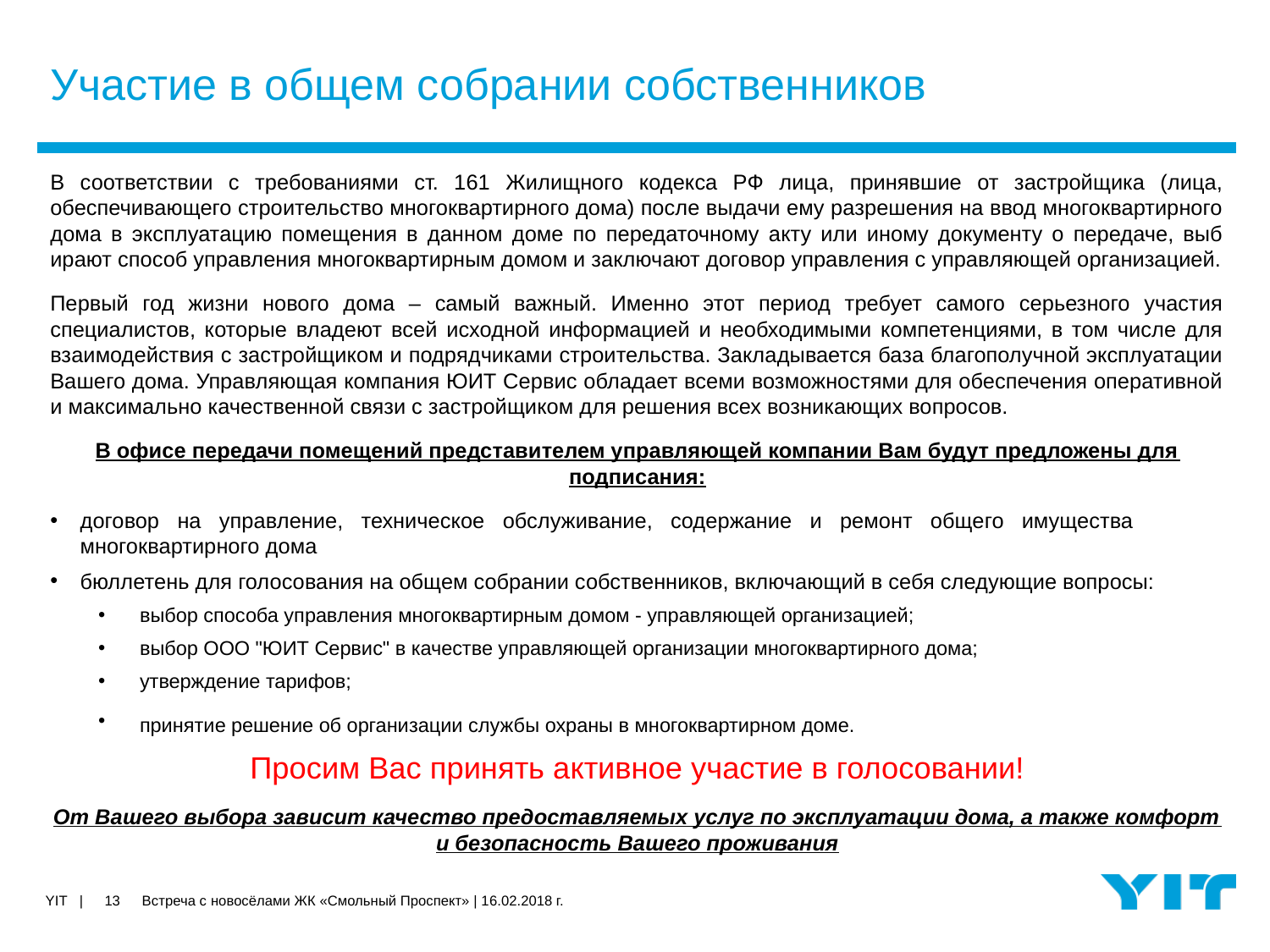

# Участие в общем собрании собственников
В соответствии с требованиями ст. 161 Жилищного кодекса РФ лица, принявшие от застройщика (лица, обеспечивающего строительство многоквартирного дома) после выдачи ему разрешения на ввод многоквартирного дома в эксплуатацию помещения в данном доме по передаточному акту или иному документу о передаче, выб­ирают способ управления многоквартирным домом и заключают договор управления с управляющей организацией.
Первый год жизни нового дома – самый важный. Именно этот период требует самого серьезного участия специалистов, которые владеют всей исходной информацией и необходимыми компетенциями, в том числе для взаимодействия с застройщиком и подрядчиками строительства. Закладывается база благополучной эксплуатации Вашего дома. Управляющая компания ЮИТ Сервис обладает всеми возможностями для обеспечения оперативной и максимально качественной связи с застройщиком для решения всех возникающих вопросов.
В офисе передачи помещений представителем управляющей компании Вам будут предложены для подписания:
договор на управление, техническое обслуживание, содержание и ремонт общего имущества      многоквартирного дома
бюллетень для голосования на общем собрании собственников, включающий в себя следующие вопросы:
выбор способа управления многоквартирным домом - управляющей организацией;
выбор ООО "ЮИТ Сервис" в качестве управляющей организации многоквартирного дома;
утверждение тарифов;
принятие решение об организации службы охраны в многоквартирном доме.
Просим Вас принять активное участие в голосовании!
От Вашего выбора зависит качество предоставляемых услуг по эксплуатации дома, а также комфорт и безопасность Вашего проживания

13
Встреча с новосёлами ЖК «Смольный Проспект» | 16.02.2018 г.